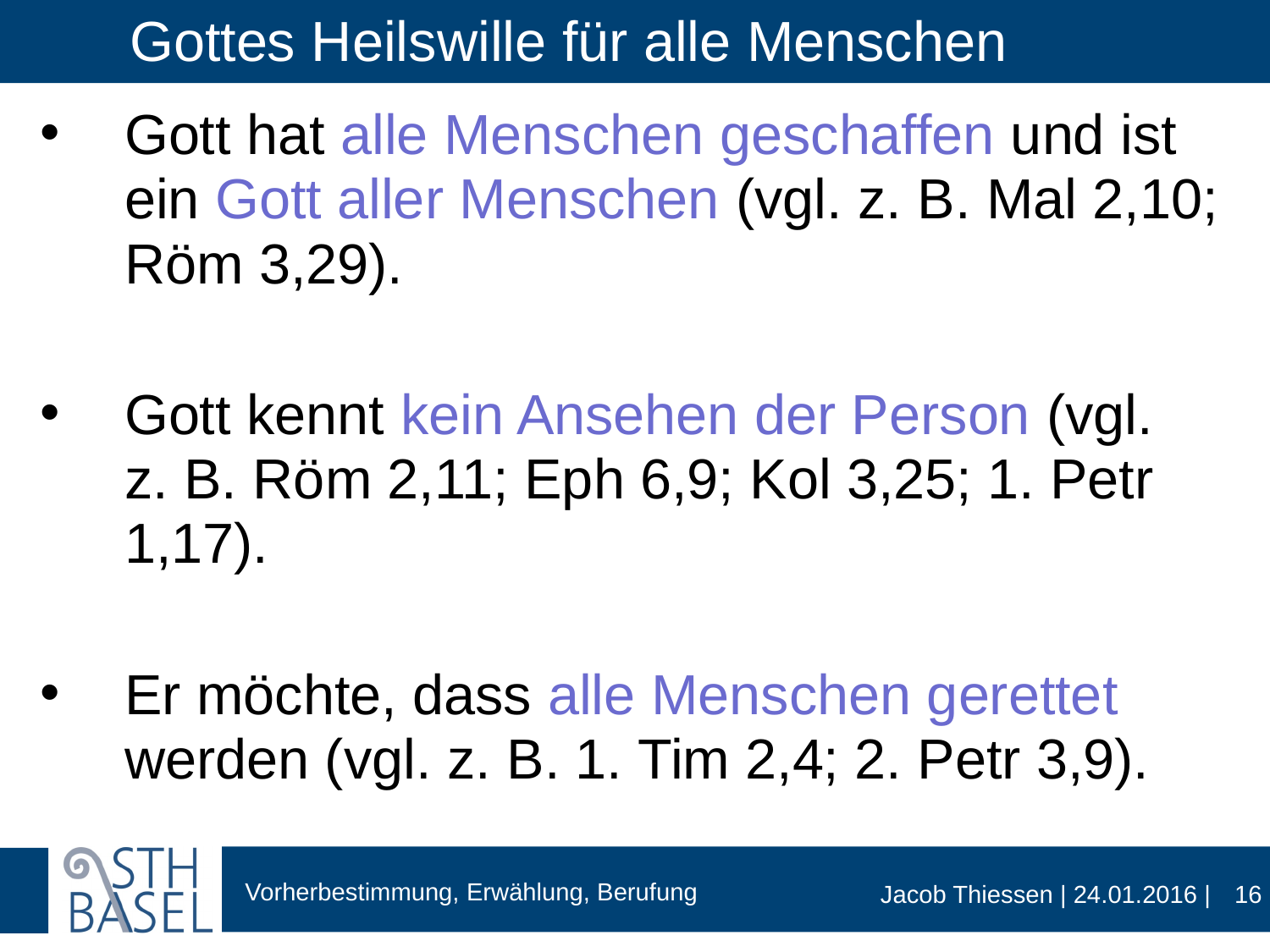

# Gottes Heilswille für alle Menschen
Gott hat alle Menschen geschaffen und ist ein Gott aller Menschen (vgl. z. B. Mal 2,10; Röm 3,29).
Gott kennt kein Ansehen der Person (vgl. z. B. Röm 2,11; Eph 6,9; Kol 3,25; 1. Petr 1,17).
Er möchte, dass alle Menschen gerettet werden (vgl. z. B. 1. Tim 2,4; 2. Petr 3,9).
16